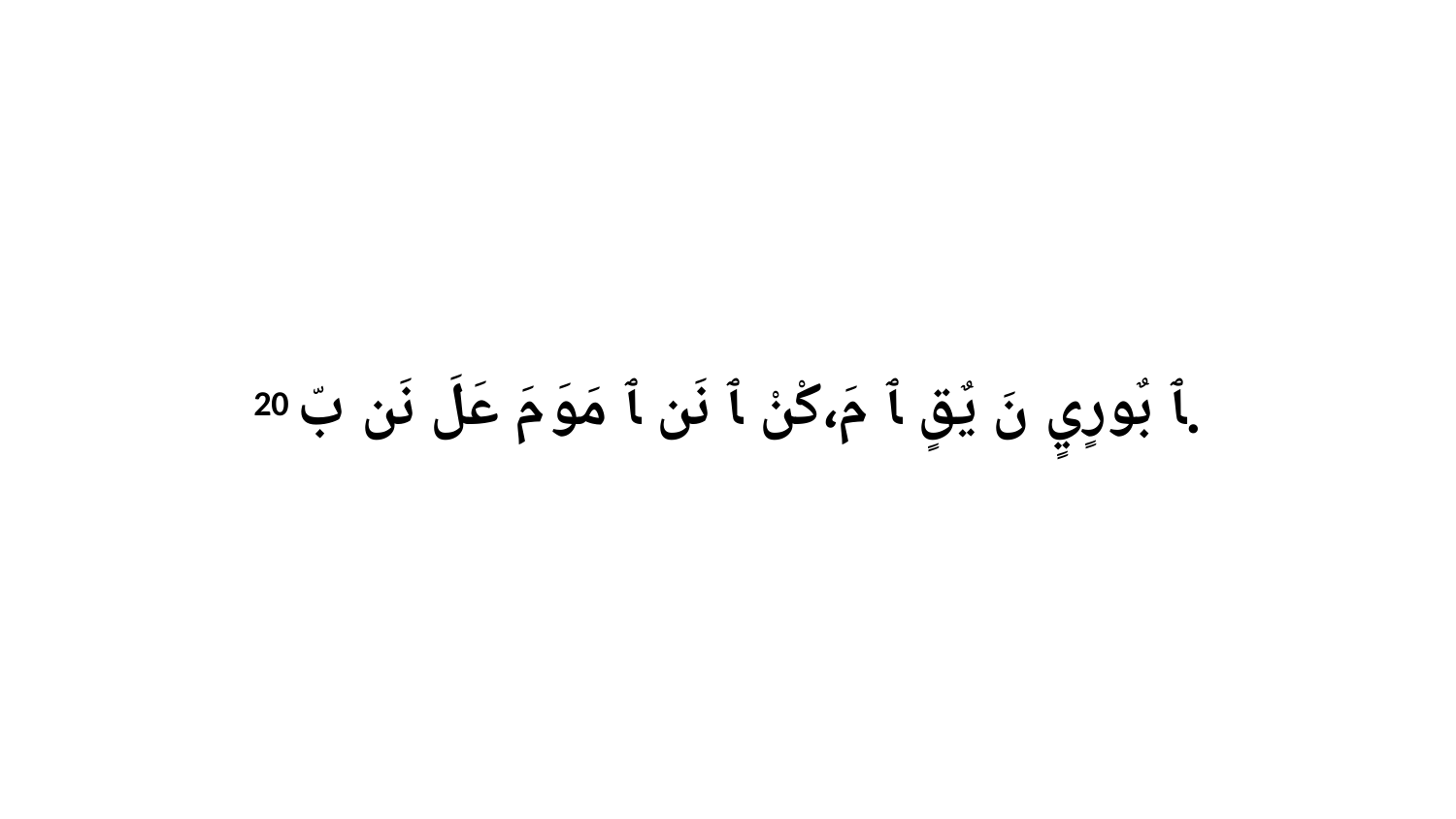

20 ﭑ بٌورٍيٍ نَ يٌقٍ ﭑ مَ،كْنْ ﭑ نَن ﭑ مَوَ مَ عَلَ نَن بّ.